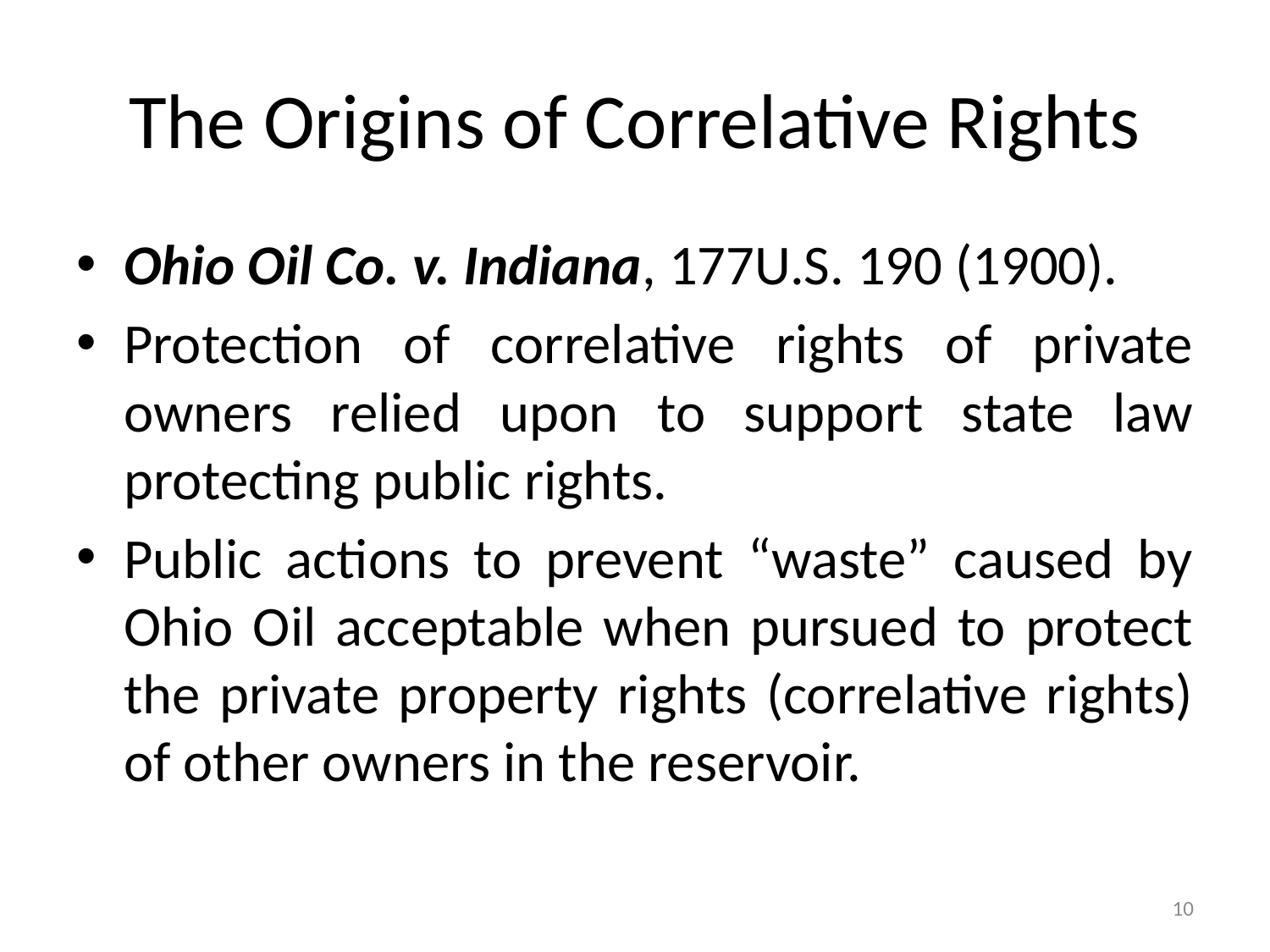

# The Origins of Correlative Rights
Ohio Oil Co. v. Indiana, 177U.S. 190 (1900).
Protection of correlative rights of private owners relied upon to support state law protecting public rights.
Public actions to prevent “waste” caused by Ohio Oil acceptable when pursued to protect the private property rights (correlative rights) of other owners in the reservoir.
10